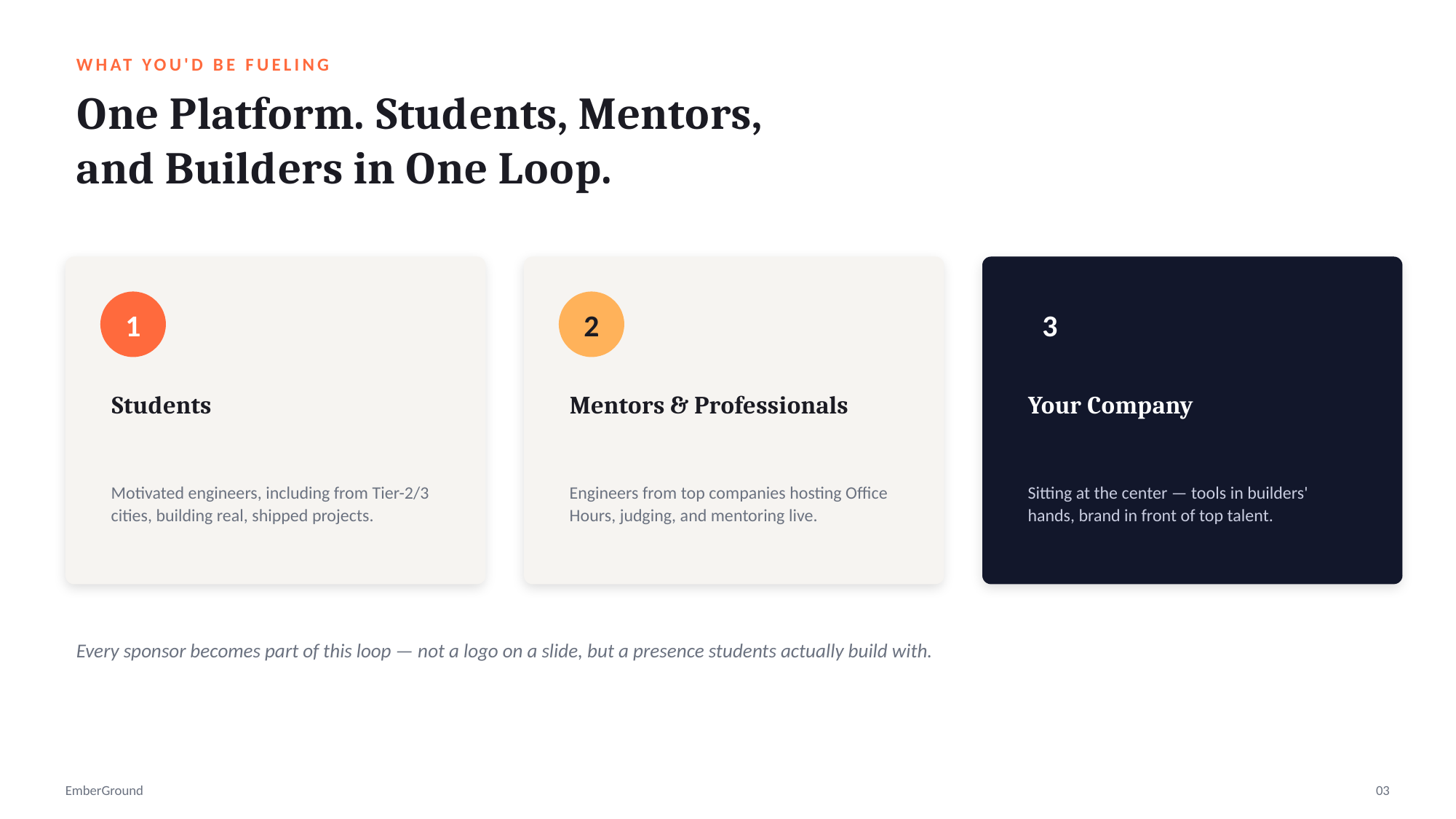

WHAT YOU'D BE FUELING
One Platform. Students, Mentors,
and Builders in One Loop.

1

2

3
Students
Mentors & Professionals
Your Company
Motivated engineers, including from Tier-2/3 cities, building real, shipped projects.
Engineers from top companies hosting Office Hours, judging, and mentoring live.
Sitting at the center — tools in builders' hands, brand in front of top talent.
Every sponsor becomes part of this loop — not a logo on a slide, but a presence students actually build with.
EmberGround
03